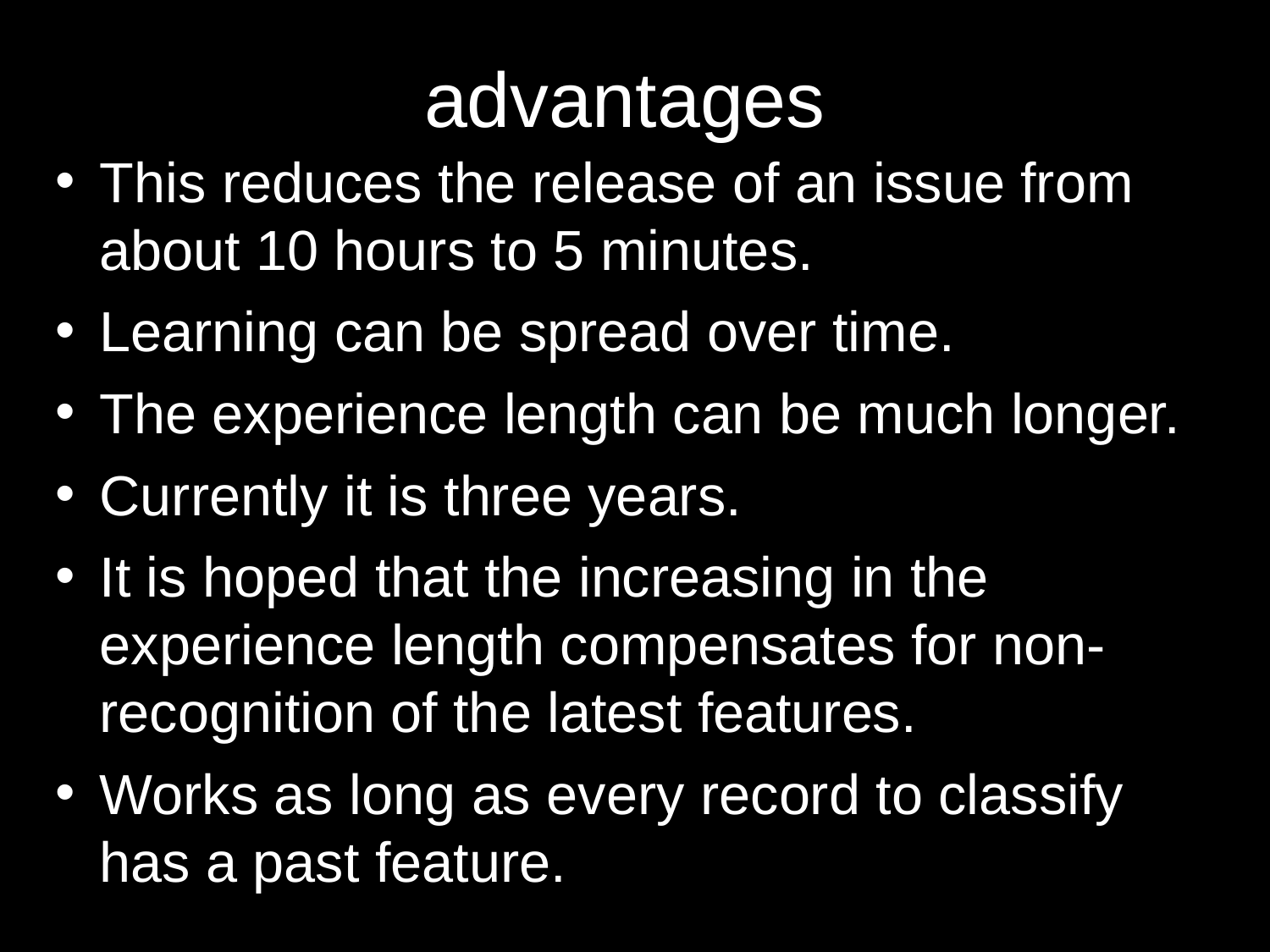

# advantages
This reduces the release of an issue from about 10 hours to 5 minutes.
Learning can be spread over time.
The experience length can be much longer.
Currently it is three years.
It is hoped that the increasing in the experience length compensates for non-recognition of the latest features.
Works as long as every record to classify has a past feature.